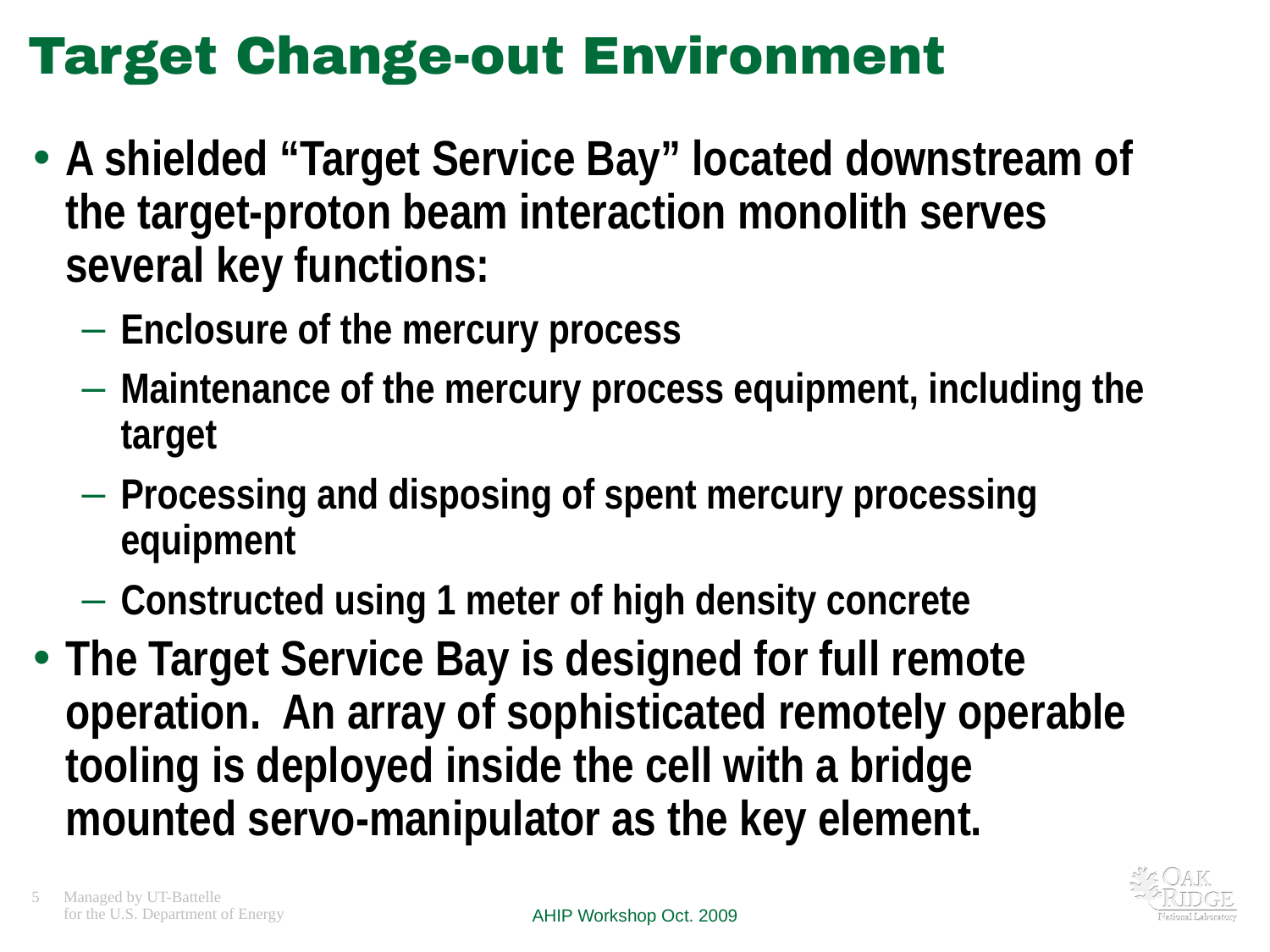

# Target Change-out Environment
A shielded “Target Service Bay” located downstream of the target-proton beam interaction monolith serves several key functions:
Enclosure of the mercury process
Maintenance of the mercury process equipment, including the target
Processing and disposing of spent mercury processing equipment
Constructed using 1 meter of high density concrete
The Target Service Bay is designed for full remote operation.  An array of sophisticated remotely operable tooling is deployed inside the cell with a bridge mounted servo-manipulator as the key element.